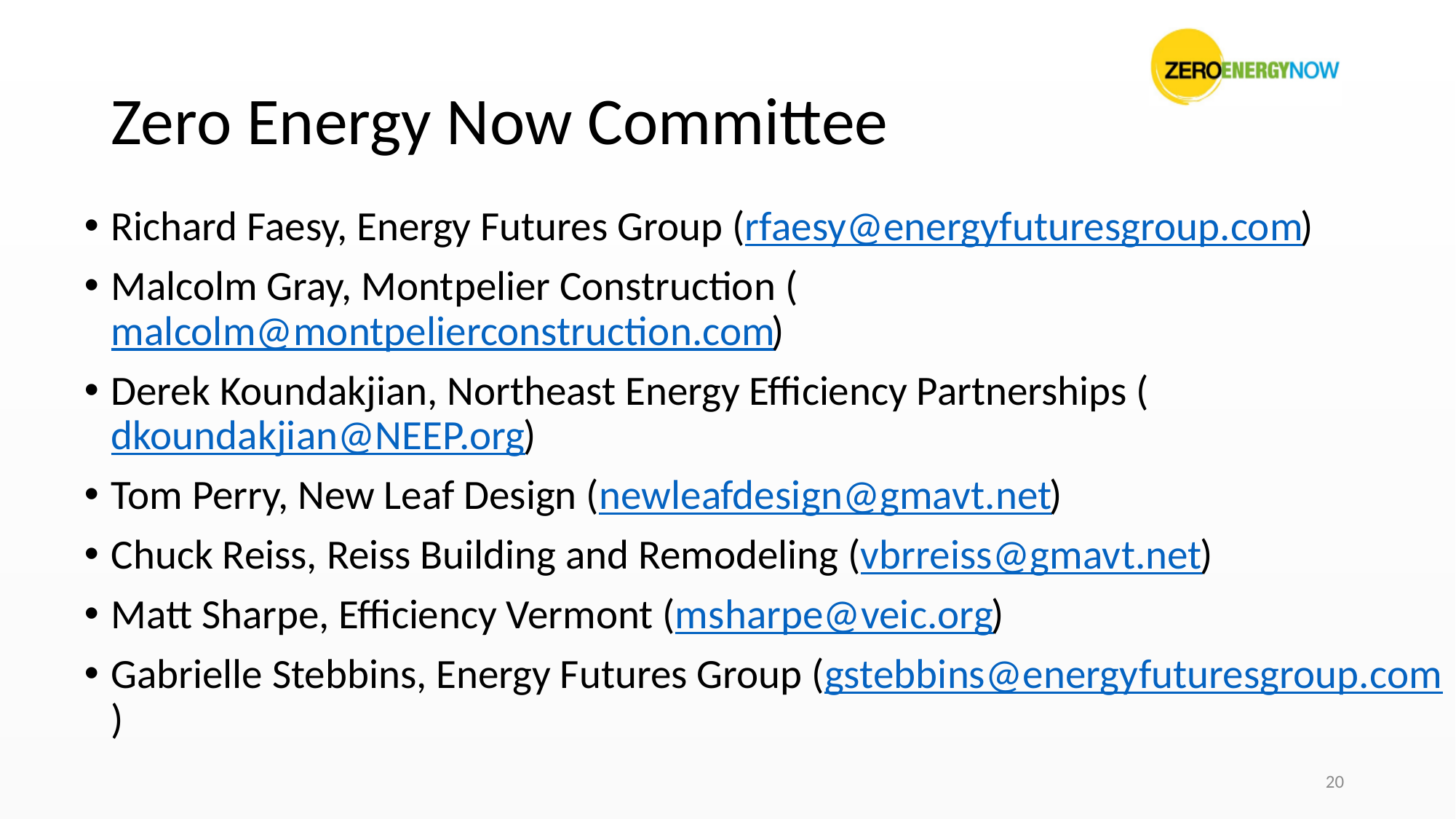

# Zero Energy Now Committee
Richard Faesy, Energy Futures Group (rfaesy@energyfuturesgroup.com)
Malcolm Gray, Montpelier Construction (malcolm@montpelierconstruction.com)
Derek Koundakjian, Northeast Energy Efficiency Partnerships (dkoundakjian@NEEP.org)
Tom Perry, New Leaf Design (newleafdesign@gmavt.net)
Chuck Reiss, Reiss Building and Remodeling (vbrreiss@gmavt.net)
Matt Sharpe, Efficiency Vermont (msharpe@veic.org)
Gabrielle Stebbins, Energy Futures Group (gstebbins@energyfuturesgroup.com)

20